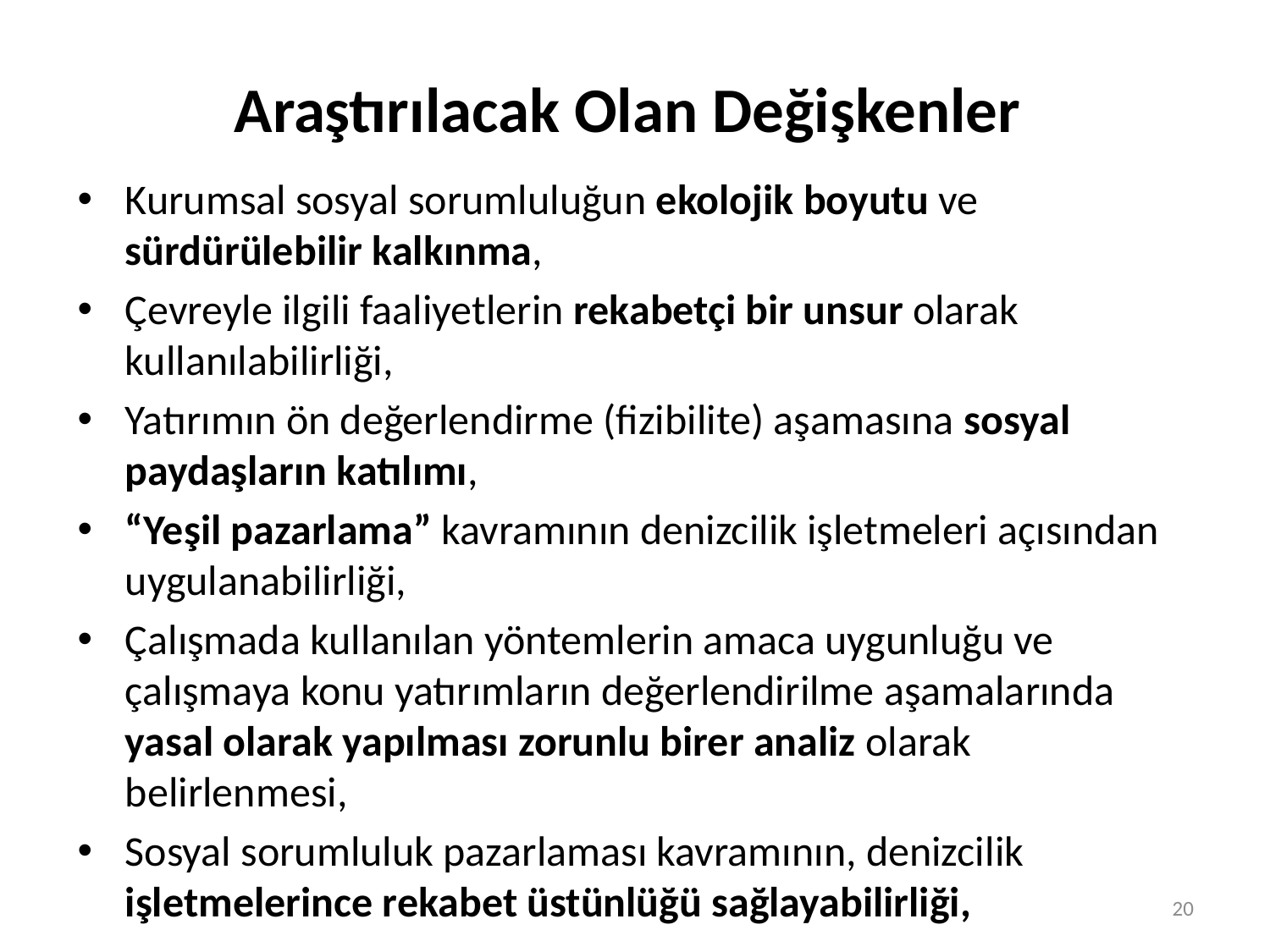

# Araştırılacak Olan Değişkenler
Kurumsal sosyal sorumluluğun ekolojik boyutu ve sürdürülebilir kalkınma,
Çevreyle ilgili faaliyetlerin rekabetçi bir unsur olarak kullanılabilirliği,
Yatırımın ön değerlendirme (fizibilite) aşamasına sosyal paydaşların katılımı,
“Yeşil pazarlama” kavramının denizcilik işletmeleri açısından uygulanabilirliği,
Çalışmada kullanılan yöntemlerin amaca uygunluğu ve çalışmaya konu yatırımların değerlendirilme aşamalarında yasal olarak yapılması zorunlu birer analiz olarak belirlenmesi,
Sosyal sorumluluk pazarlaması kavramının, denizcilik işletmelerince rekabet üstünlüğü sağlayabilirliği,
20